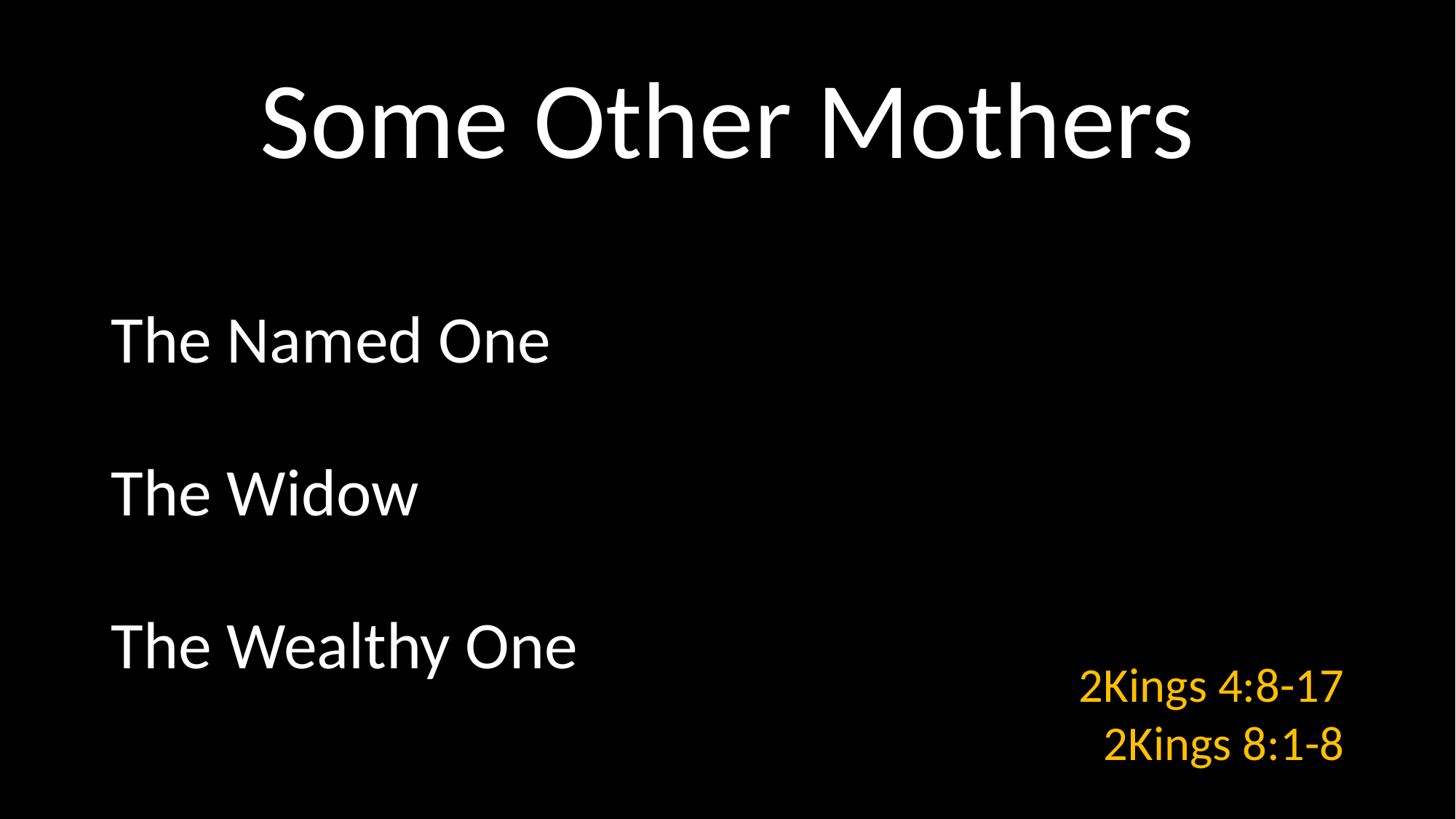

# Some Other Mothers
2Kings 4:8-17
2Kings 8:1-8
The Named One
The Widow
The Wealthy One